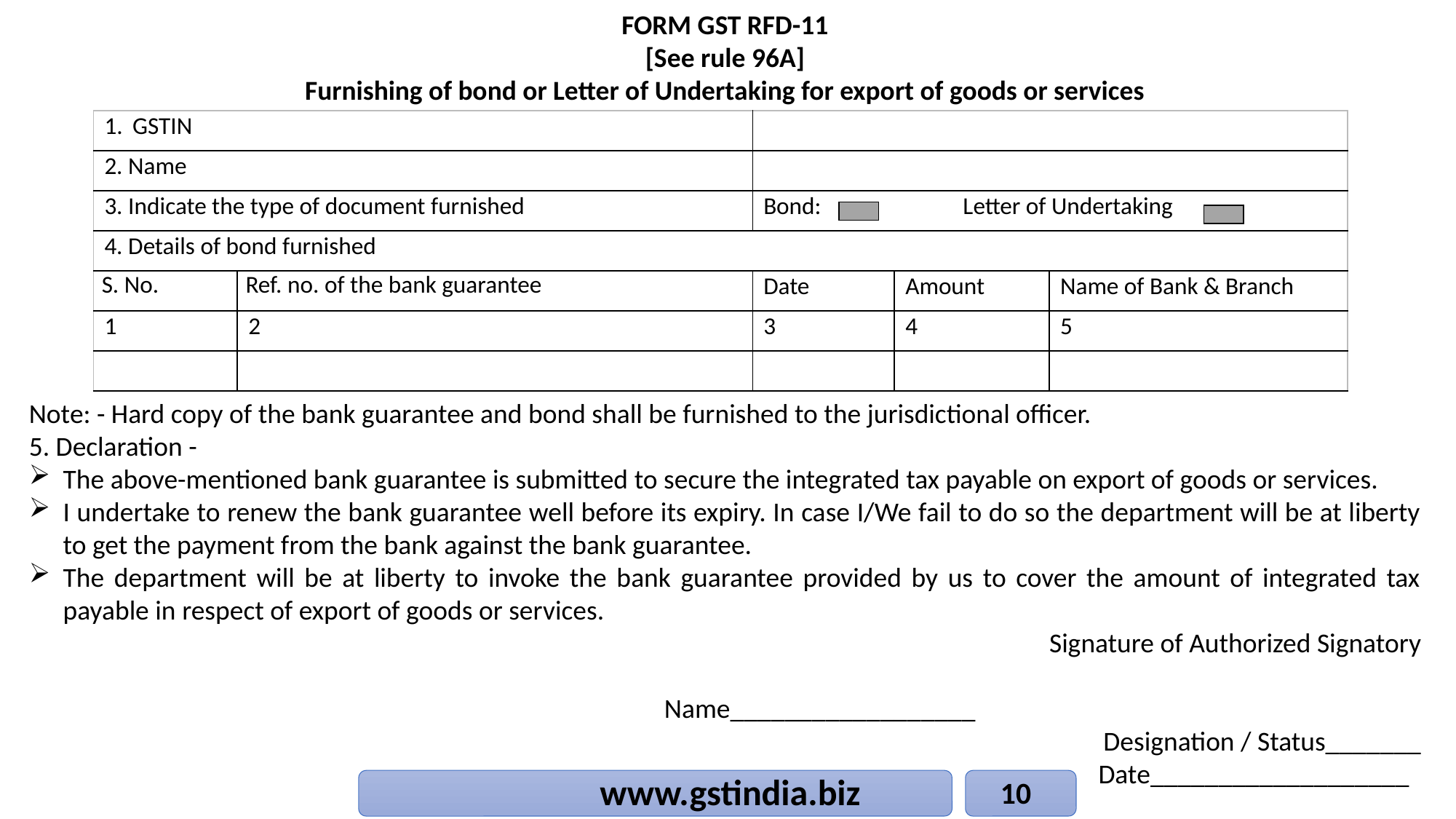

FORM GST RFD-11
[See rule 96A]
Furnishing of bond or Letter of Undertaking for export of goods or services

Note: - Hard copy of the bank guarantee and bond shall be furnished to the jurisdictional officer.
5. Declaration -
The above-mentioned bank guarantee is submitted to secure the integrated tax payable on export of goods or services.
I undertake to renew the bank guarantee well before its expiry. In case I/We fail to do so the department will be at liberty to get the payment from the bank against the bank guarantee.
The department will be at liberty to invoke the bank guarantee provided by us to cover the amount of integrated tax payable in respect of export of goods or services.
 Signature of Authorized Signatory

    					Name__________________                                                                         Designation / Status_______
                                                                                                                                                                           Date___________________
| GSTIN |  |  |  |  |
| --- | --- | --- | --- | --- |
| 2. Name |  |  |  |  |
| 3. Indicate the type of document furnished |  | Bond: Letter of Undertaking |  |  |
| 4. Details of bond furnished |  |  |  |  |
| S. No. | Ref. no. of the bank guarantee | Date | Amount | Name of Bank & Branch |
| 1 | 2 | 3 | 4 | 5 |
|  |  |  |  |  |
|  |  |  |  |  |

www.gstindia.biz

10